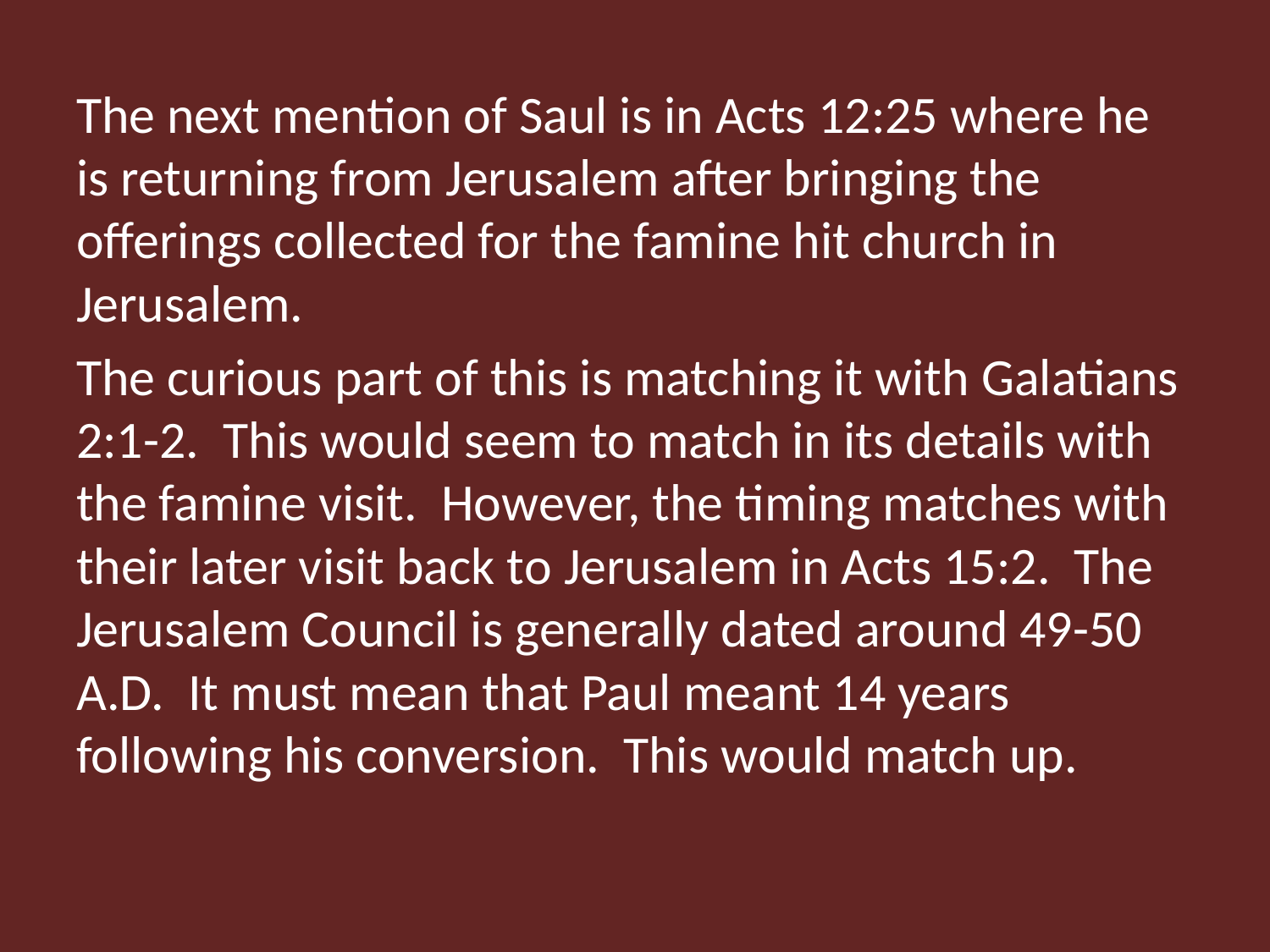

The next mention of Saul is in Acts 12:25 where he is returning from Jerusalem after bringing the offerings collected for the famine hit church in Jerusalem.
The curious part of this is matching it with Galatians 2:1-2.  This would seem to match in its details with the famine visit.  However, the timing matches with their later visit back to Jerusalem in Acts 15:2.  The Jerusalem Council is generally dated around 49-50 A.D.  It must mean that Paul meant 14 years following his conversion.  This would match up.